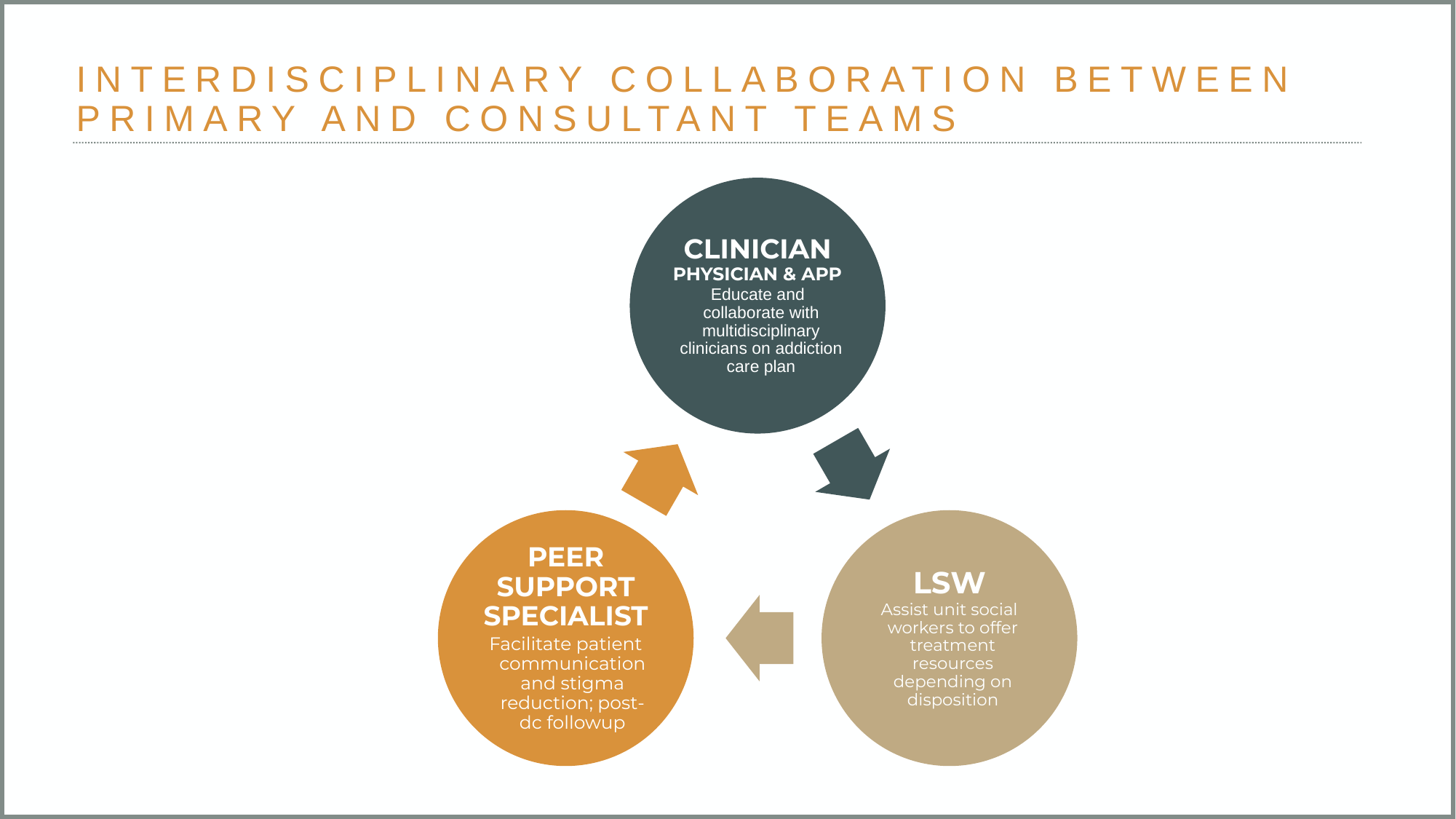

# INTERDISCIPLINARY COLLABORATION BETWEEN PRIMARY AND CONSULTANT TEAMS

CLINICIAN PHYSICIAN & APP
Educate and collaborate with multidisciplinary clinicians on addiction care plan

PEER SUPPORT SPECIALIST
Facilitate patient communication and stigma reduction; post-dc followup

LSW
Assist unit social workers to offer treatment resources depending on disposition